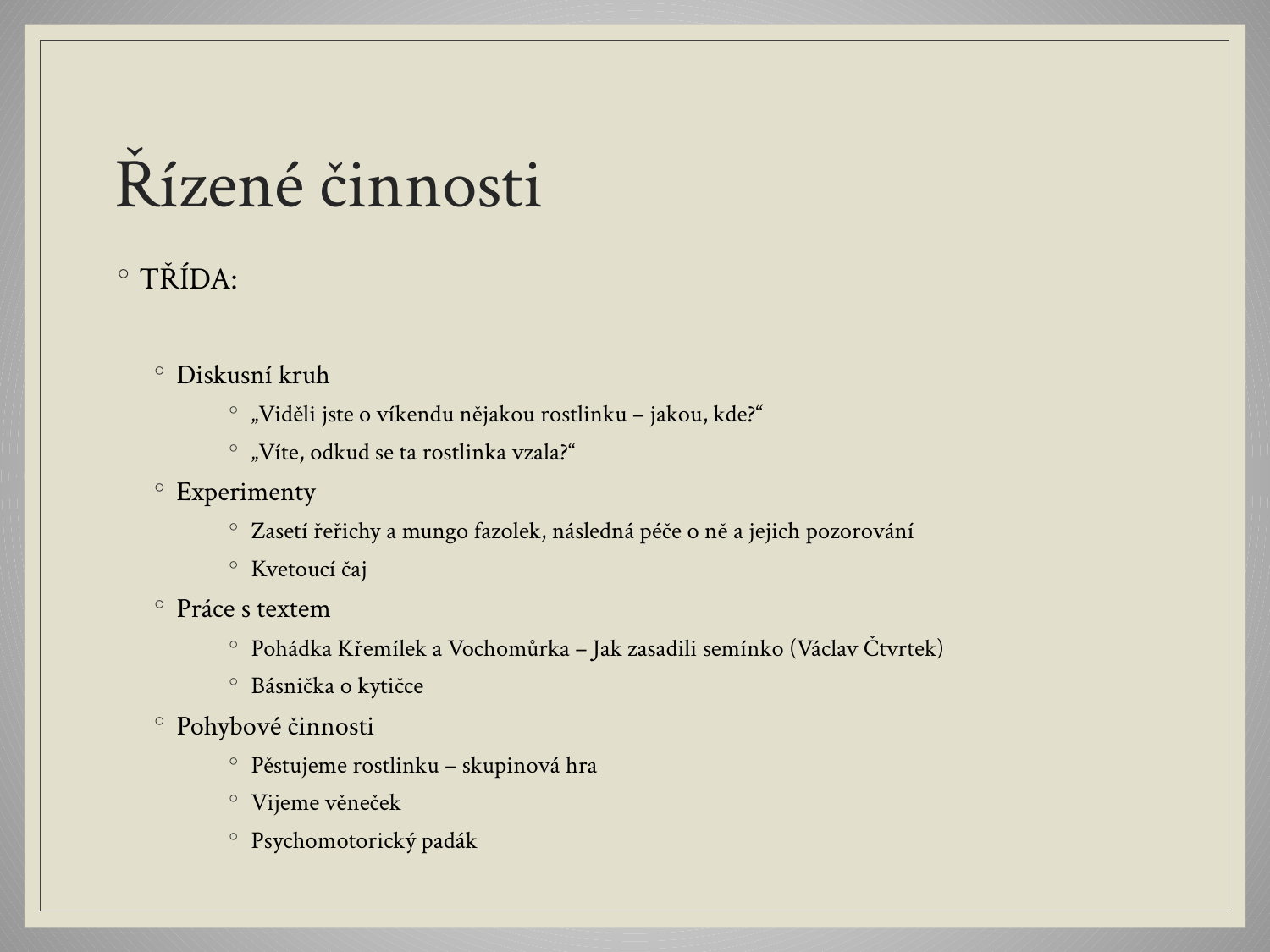

# Řízené činnosti
TŘÍDA:

Diskusní kruh
„Viděli jste o víkendu nějakou rostlinku – jakou, kde?“
„Víte, odkud se ta rostlinka vzala?“
Experimenty
Zasetí řeřichy a mungo fazolek, následná péče o ně a jejich pozorování
Kvetoucí čaj
Práce s textem
Pohádka Křemílek a Vochomůrka – Jak zasadili semínko (Václav Čtvrtek)
Básnička o kytičce
Pohybové činnosti
Pěstujeme rostlinku – skupinová hra
Vijeme věneček
Psychomotorický padák